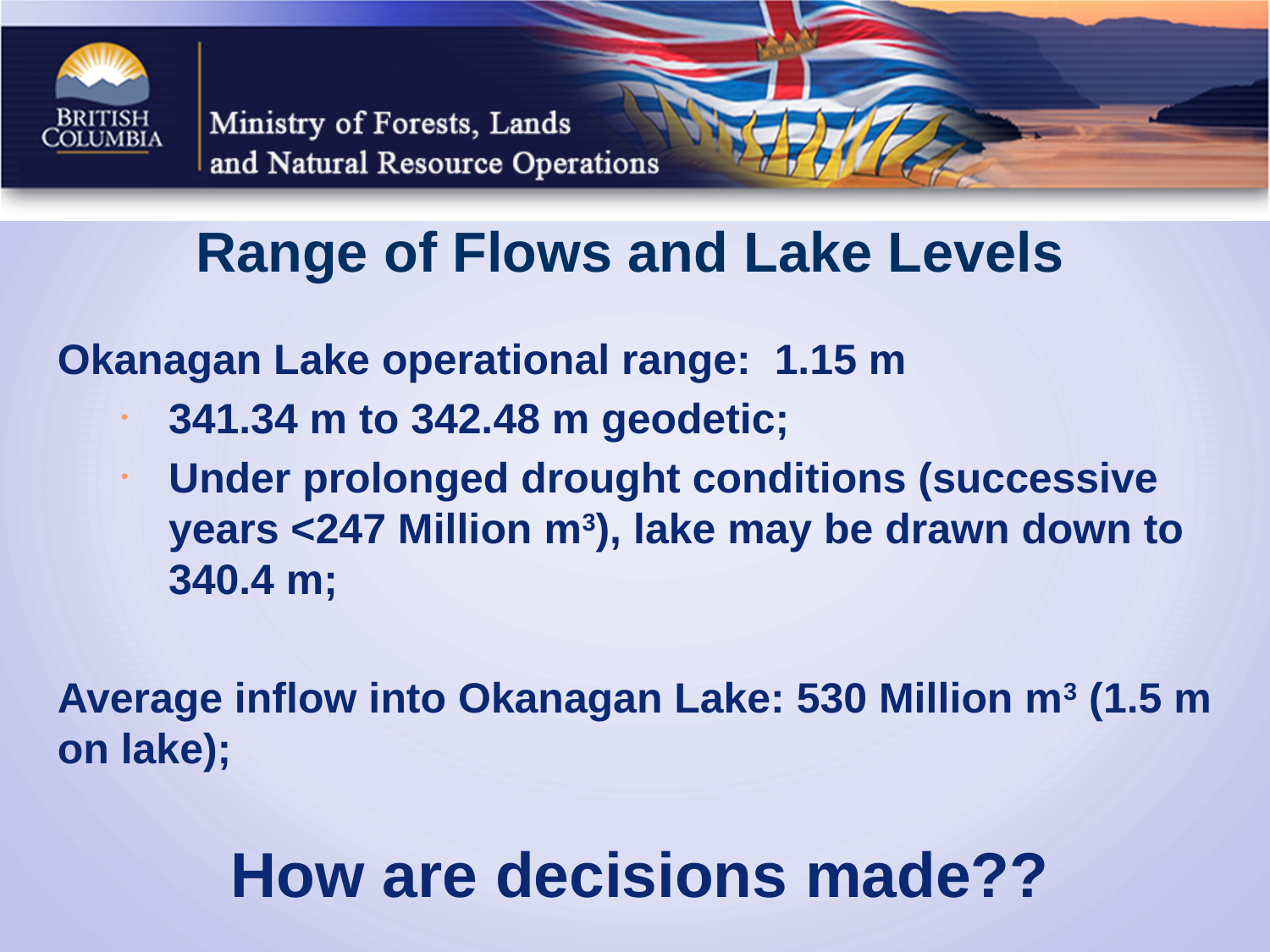

Range of Flows and Lake Levels
Okanagan Lake operational range:  1.15 m
341.34 m to 342.48 m geodetic;
Under prolonged drought conditions (successive years <247 Million m3), lake may be drawn down to 340.4 m;

Average inflow into Okanagan Lake: 530 Million m3 (1.5 m on lake);

How are decisions made??